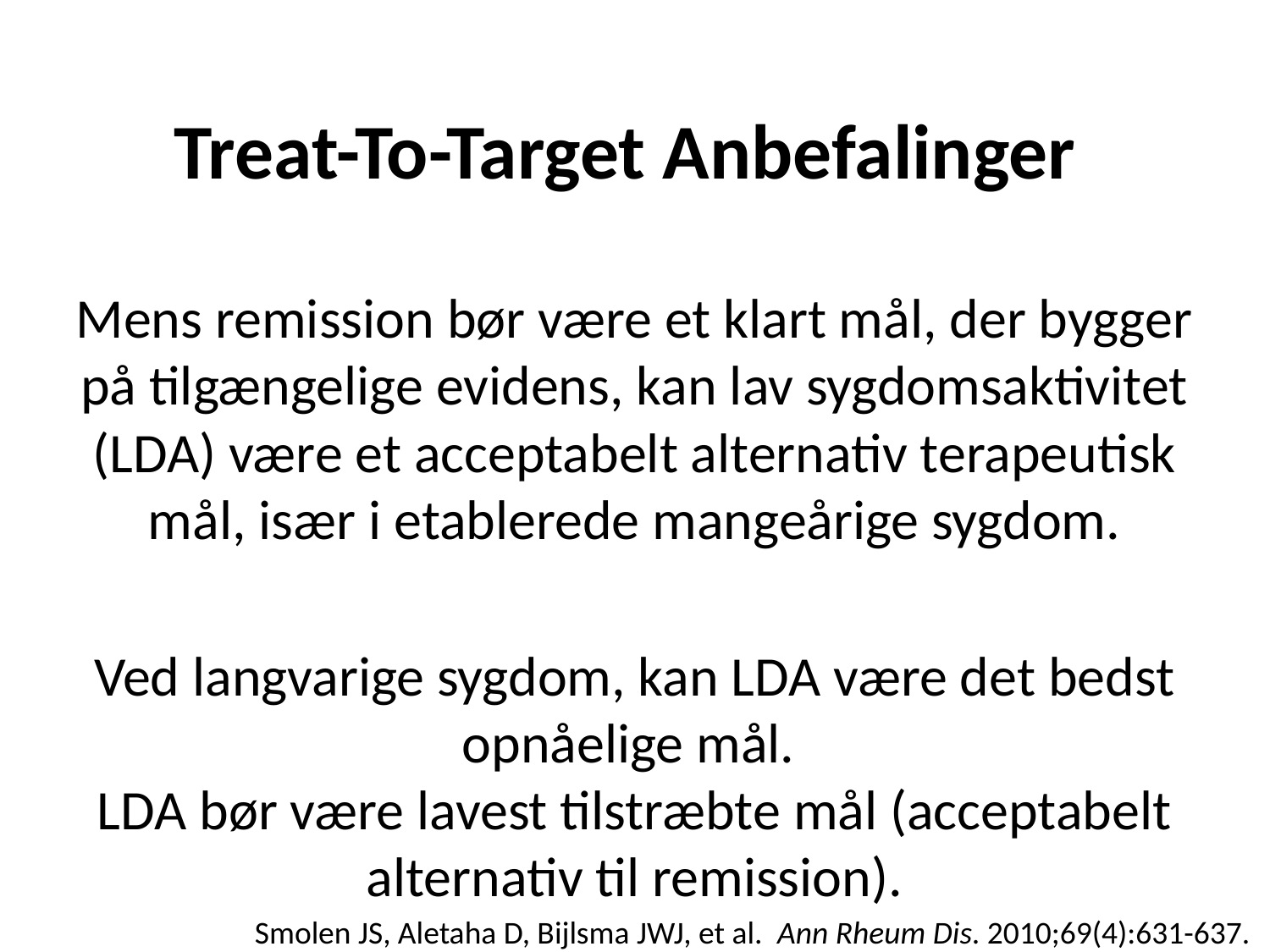

# Treat-To-Target Anbefalinger
Mens remission bør være et klart mål, der bygger på tilgængelige evidens, kan lav sygdomsaktivitet (LDA) være et acceptabelt alternativ terapeutisk mål, især i etablerede mangeårige sygdom.

Ved langvarige sygdom, kan LDA være det bedst opnåelige mål.
LDA bør være lavest tilstræbte mål (acceptabelt alternativ til remission).
 Smolen JS, Aletaha D, Bijlsma JWJ, et al.  Ann Rheum Dis. 2010;69(4):631-637.